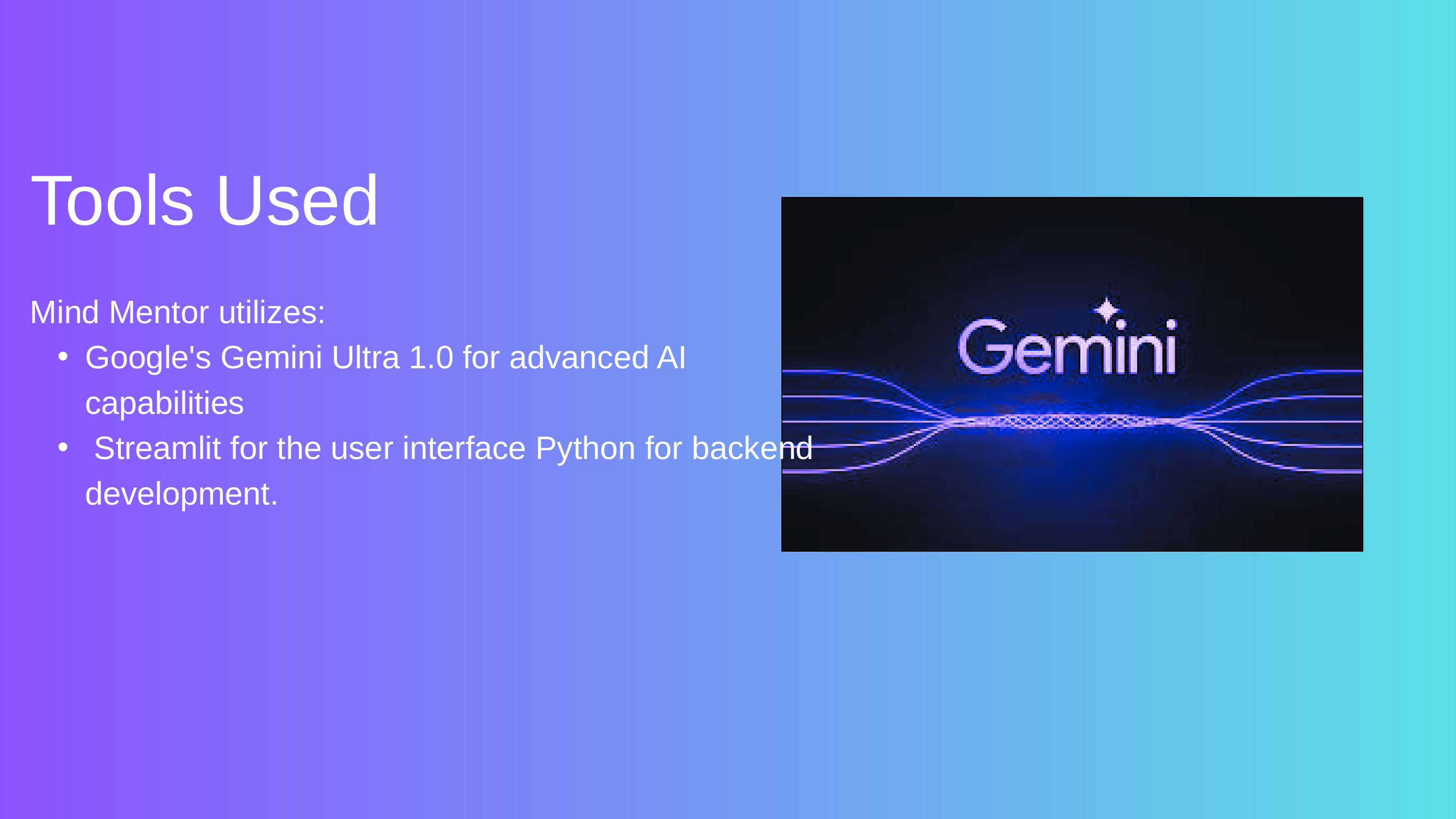

Tools Used
Mind Mentor utilizes:
Google's Gemini Ultra 1.0 for advanced AI capabilities
 Streamlit for the user interface Python for backend development.